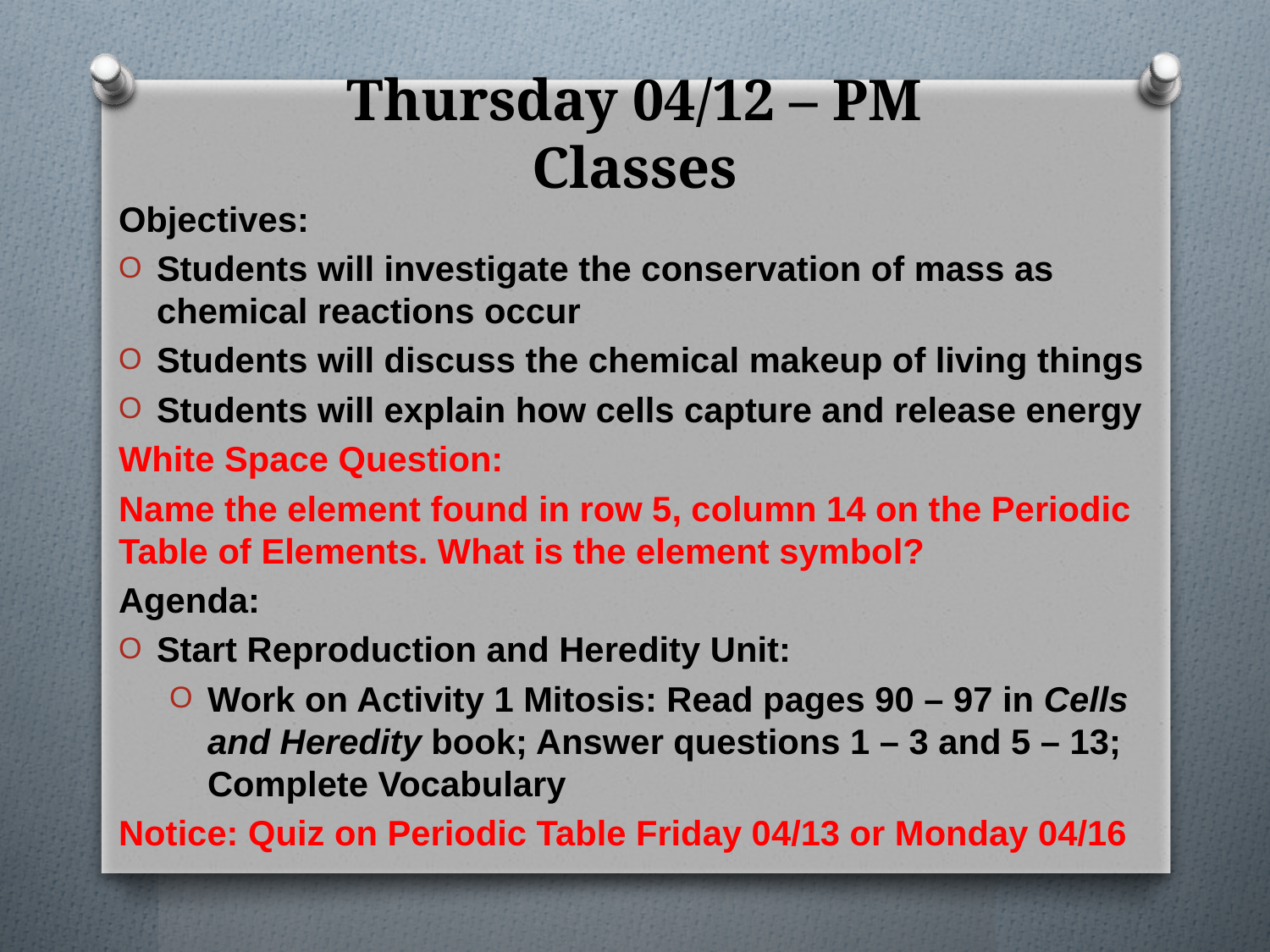

# Thursday 04/12 – PM Classes
Objectives:
Students will investigate the conservation of mass as chemical reactions occur
Students will discuss the chemical makeup of living things
Students will explain how cells capture and release energy
White Space Question:
Name the element found in row 5, column 14 on the Periodic Table of Elements. What is the element symbol?
Agenda:
Start Reproduction and Heredity Unit:
Work on Activity 1 Mitosis: Read pages 90 – 97 in Cells and Heredity book; Answer questions 1 – 3 and 5 – 13; Complete Vocabulary
Notice: Quiz on Periodic Table Friday 04/13 or Monday 04/16